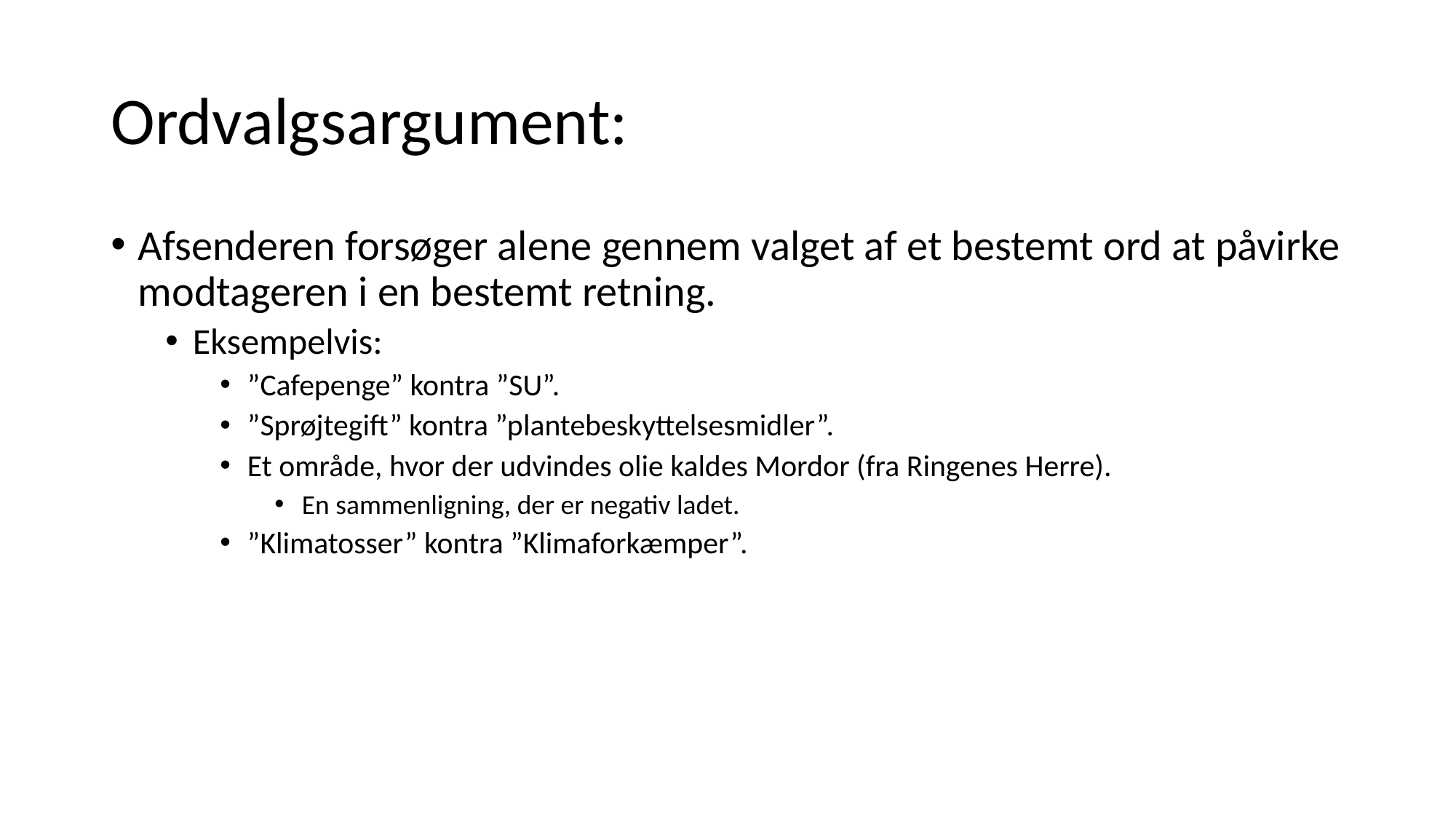

# Ordvalgsargument:
Afsenderen forsøger alene gennem valget af et bestemt ord at påvirke modtageren i en bestemt retning.
Eksempelvis:
”Cafepenge” kontra ”SU”.
”Sprøjtegift” kontra ”plantebeskyttelsesmidler”.
Et område, hvor der udvindes olie kaldes Mordor (fra Ringenes Herre).
En sammenligning, der er negativ ladet.
”Klimatosser” kontra ”Klimaforkæmper”.